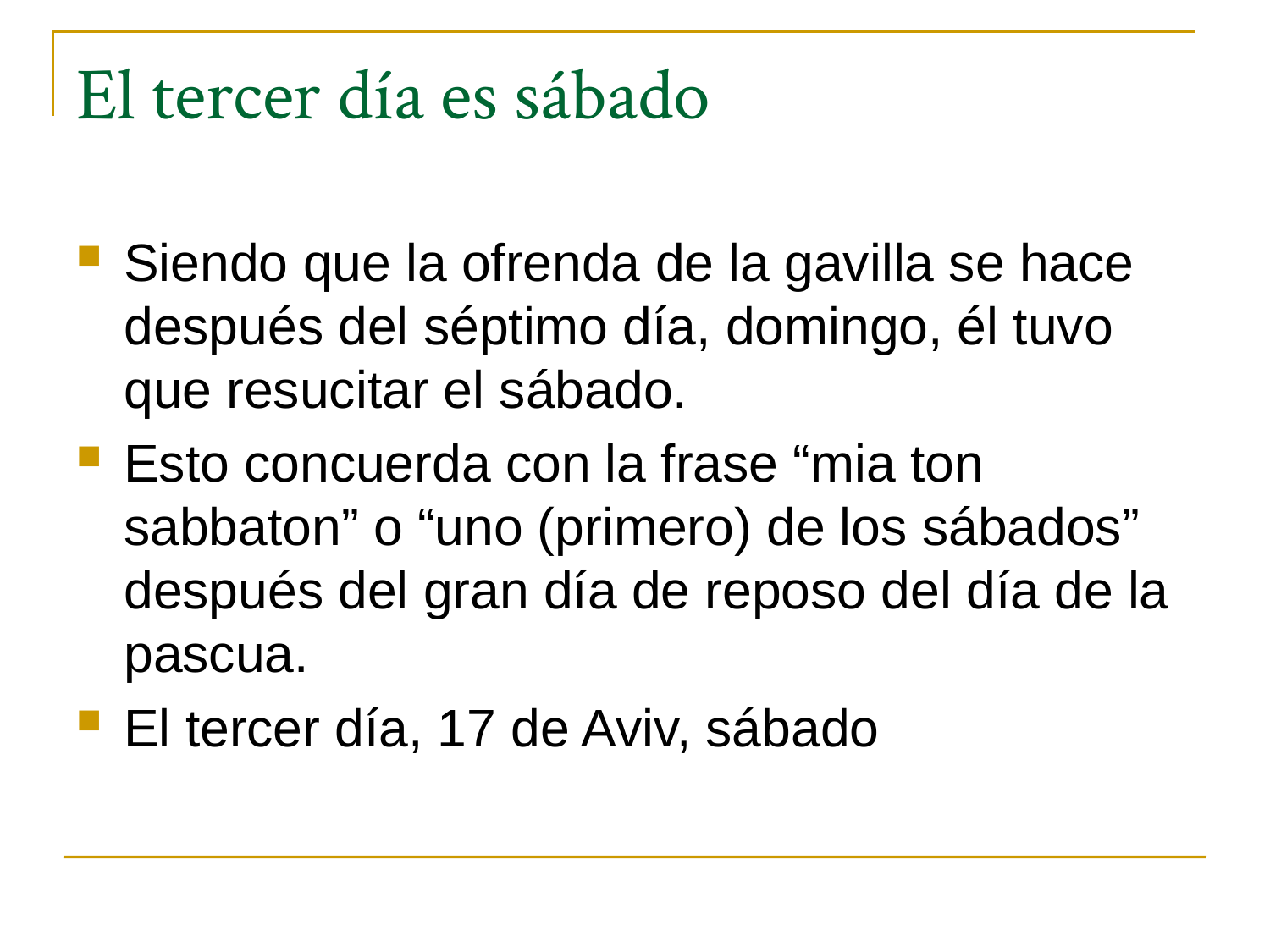

# El tercer día es sábado
Siendo que la ofrenda de la gavilla se hace después del séptimo día, domingo, él tuvo que resucitar el sábado.
Esto concuerda con la frase “mia ton sabbaton” o “uno (primero) de los sábados” después del gran día de reposo del día de la pascua.
El tercer día, 17 de Aviv, sábado